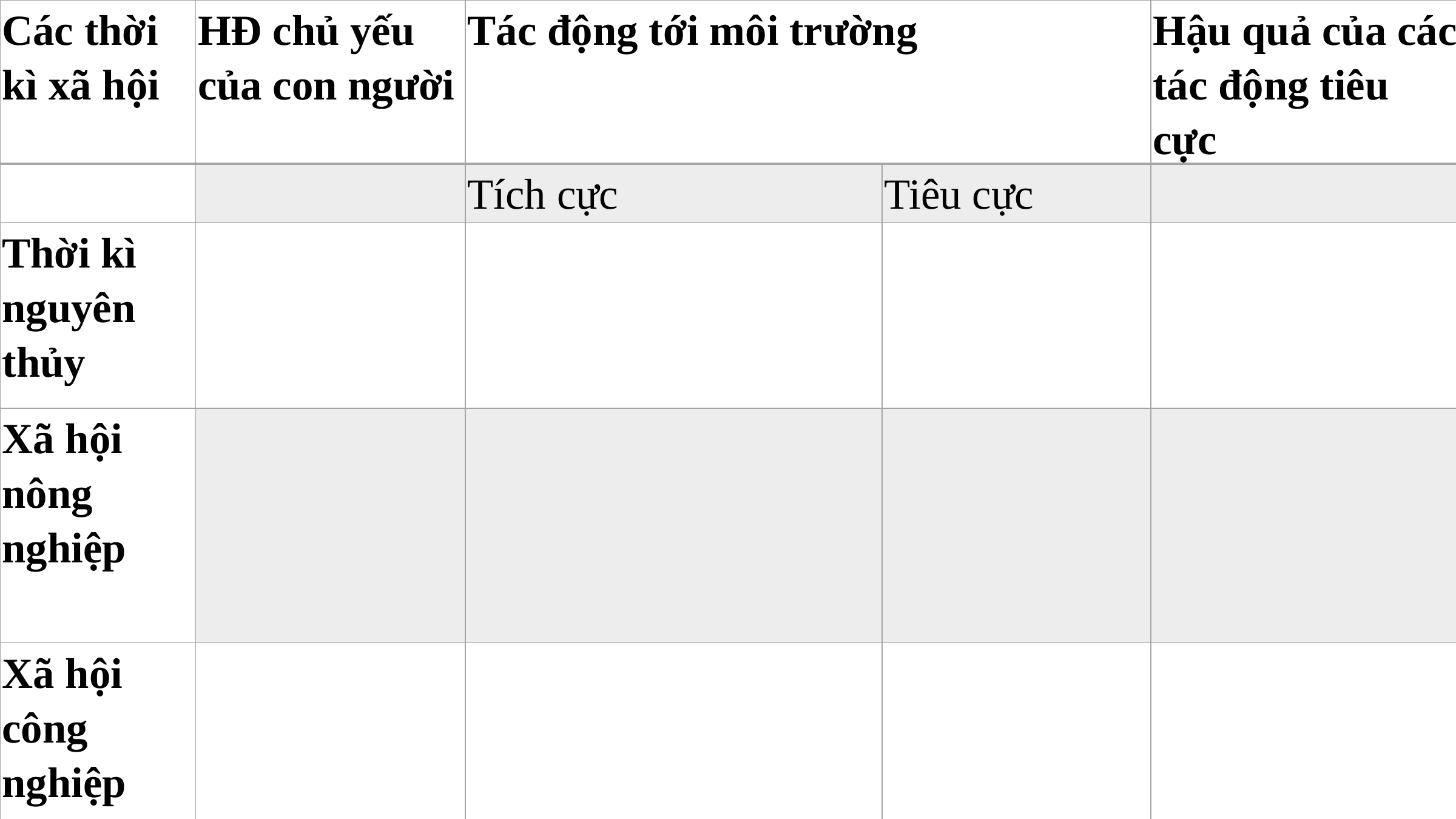

| Các thời kì xã hội | HĐ chủ yếu của con người | Tác động tới môi trường |  | Hậu quả của các tác động tiêu cực |
| --- | --- | --- | --- | --- |
|  |  | Tích cực | Tiêu cực |  |
| Thời kì nguyên thủy |  |  |  |  |
| Xã hội nông nghiệp |  |  |  |  |
| Xã hội công nghiệp |  |  |  |  |